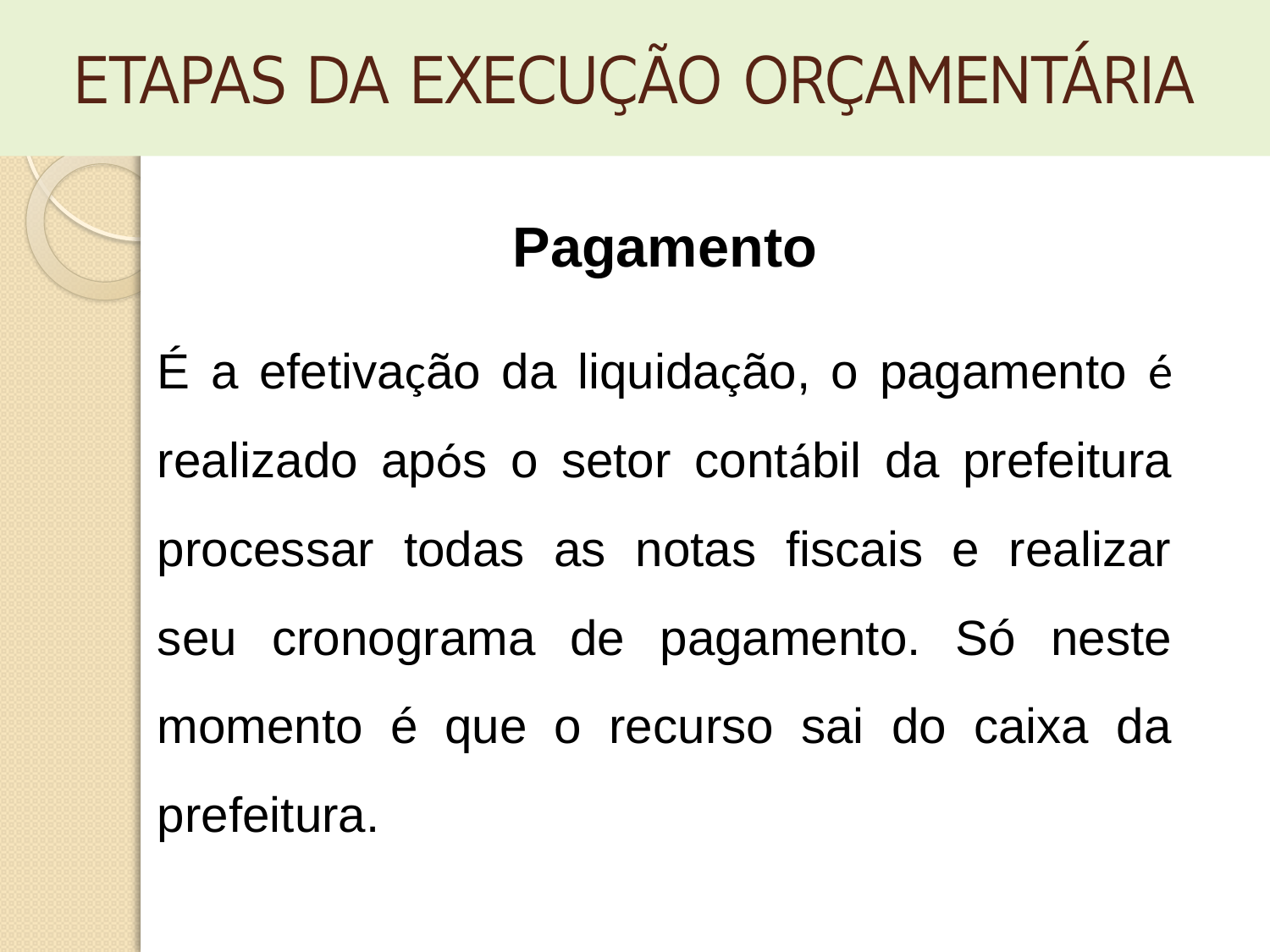

# ETAPAS DA EXECUÇÃO ORÇAMENTÁRIA
Pagamento
É a efetivação da liquidação, o pagamento é realizado após o setor contábil da prefeitura processar todas as notas fiscais e realizar seu cronograma de pagamento. Só neste momento é que o recurso sai do caixa da prefeitura.